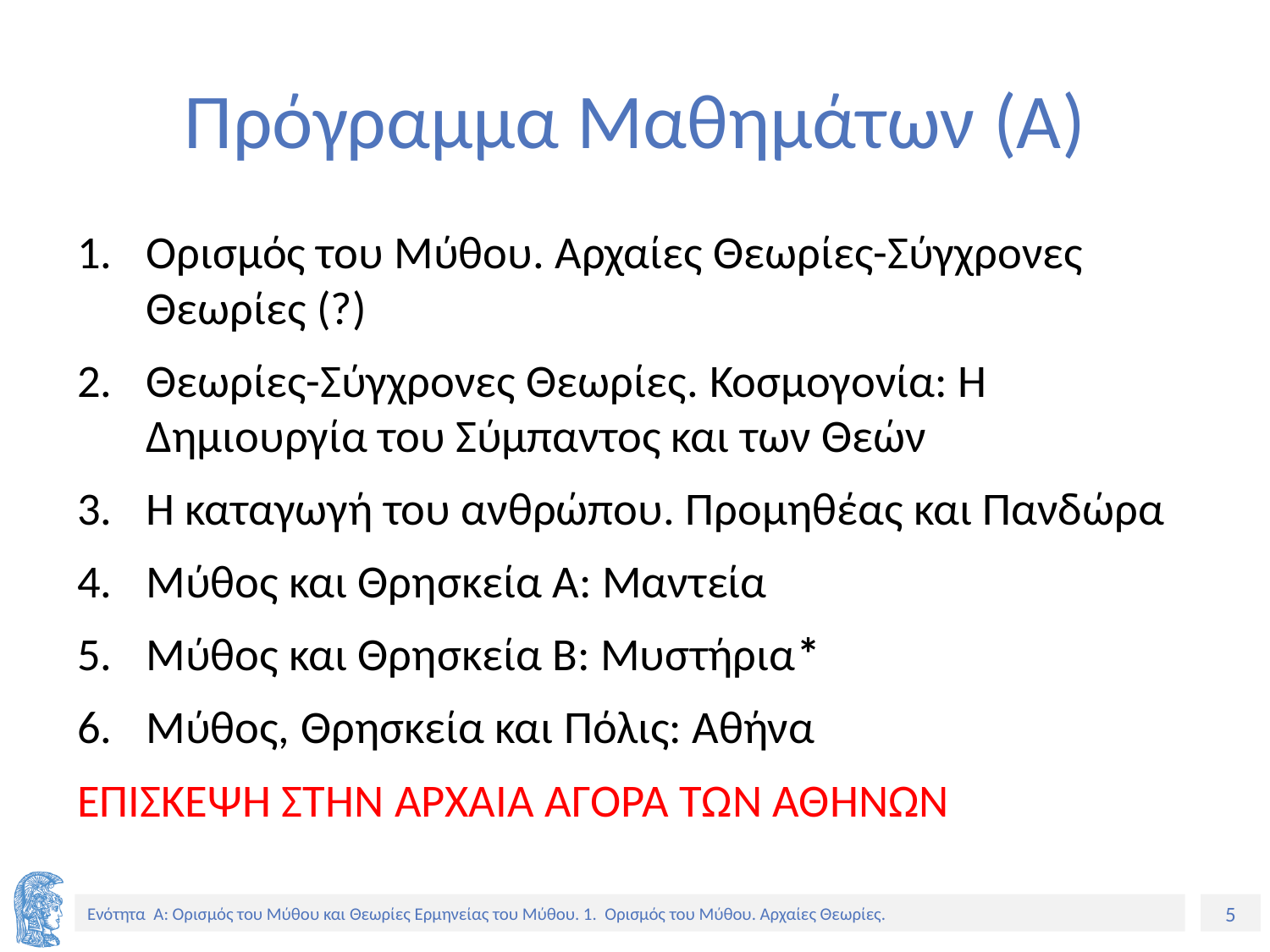

# Πρόγραμμα Μαθημάτων (A)
Ορισμός του Μύθου. Αρχαίες Θεωρίες-Σύγχρονες Θεωρίες (?)
Θεωρίες-Σύγχρονες Θεωρίες. Κοσμογονία: Η Δημιουργία του Σύμπαντος και των Θεών
Η καταγωγή του ανθρώπου. Προμηθέας και Πανδώρα
Μύθος και Θρησκεία Α: Μαντεία
Μύθος και Θρησκεία Β: Μυστήρια*
Μύθος, Θρησκεία και Πόλις: Αθήνα
ΕΠΙΣΚΕΨΗ ΣΤΗΝ ΑΡΧΑΙΑ ΑΓΟΡΑ ΤΩΝ ΑΘΗΝΩΝ